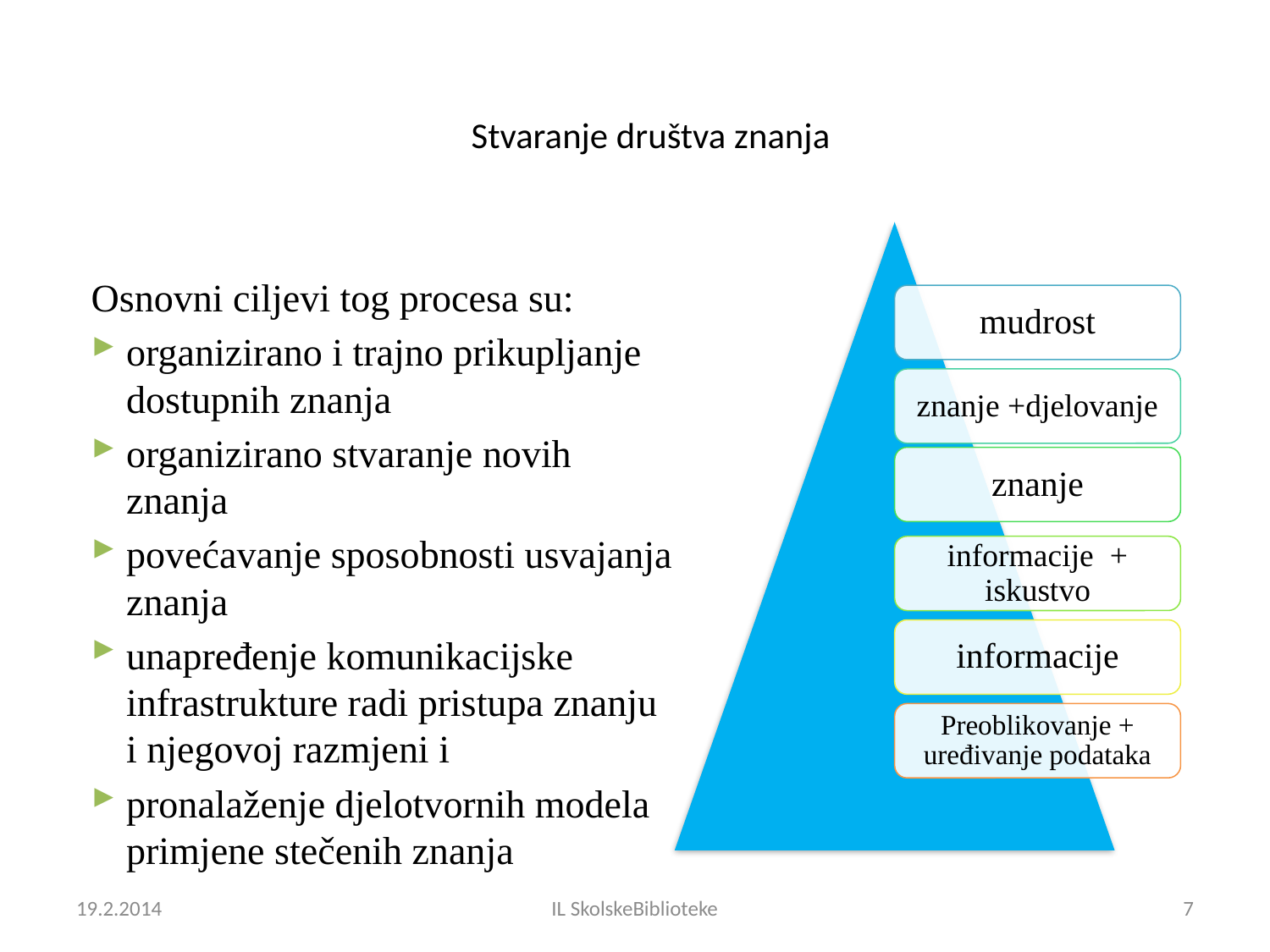

# Stvaranje društva znanja
mudrost
znanje +djelovanje
znanje
informacije  + iskustvo
informacije
Preoblikovanje + uređivanje podataka
Osnovni ciljevi tog procesa su:
organizirano i trajno prikupljanje dostupnih znanja
organizirano stvaranje novih znanja
povećavanje sposobnosti usvajanja znanja
unapređenje komunikacijske infrastrukture radi pristupa znanju i njegovoj razmjeni i
pronalaženje djelotvornih modela primjene stečenih znanja

19.2.2014
IL SkolskeBiblioteke
7